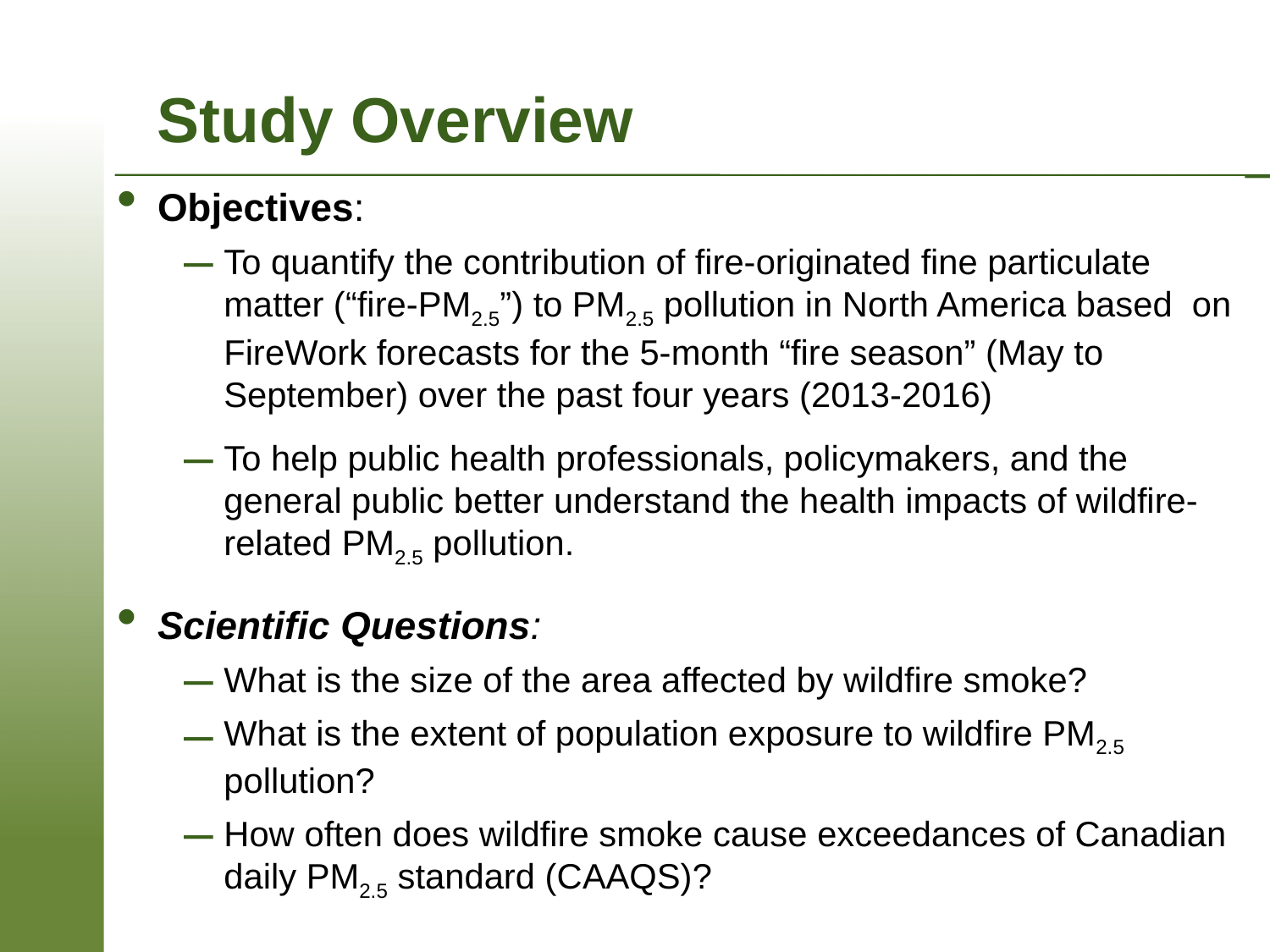

Study Overview
Objectives:
To quantify the contribution of fire-originated fine particulate matter (“fire-PM2.5”) to PM2.5 pollution in North America based  on FireWork forecasts for the 5-month “fire season” (May to September) over the past four years (2013-2016)
To help public health professionals, policymakers, and the general public better understand the health impacts of wildfire-related PM2.5 pollution.
Scientific Questions:
What is the size of the area affected by wildfire smoke?
What is the extent of population exposure to wildfire PM2.5 pollution?
How often does wildfire smoke cause exceedances of Canadian daily PM2.5 standard (CAAQS)?